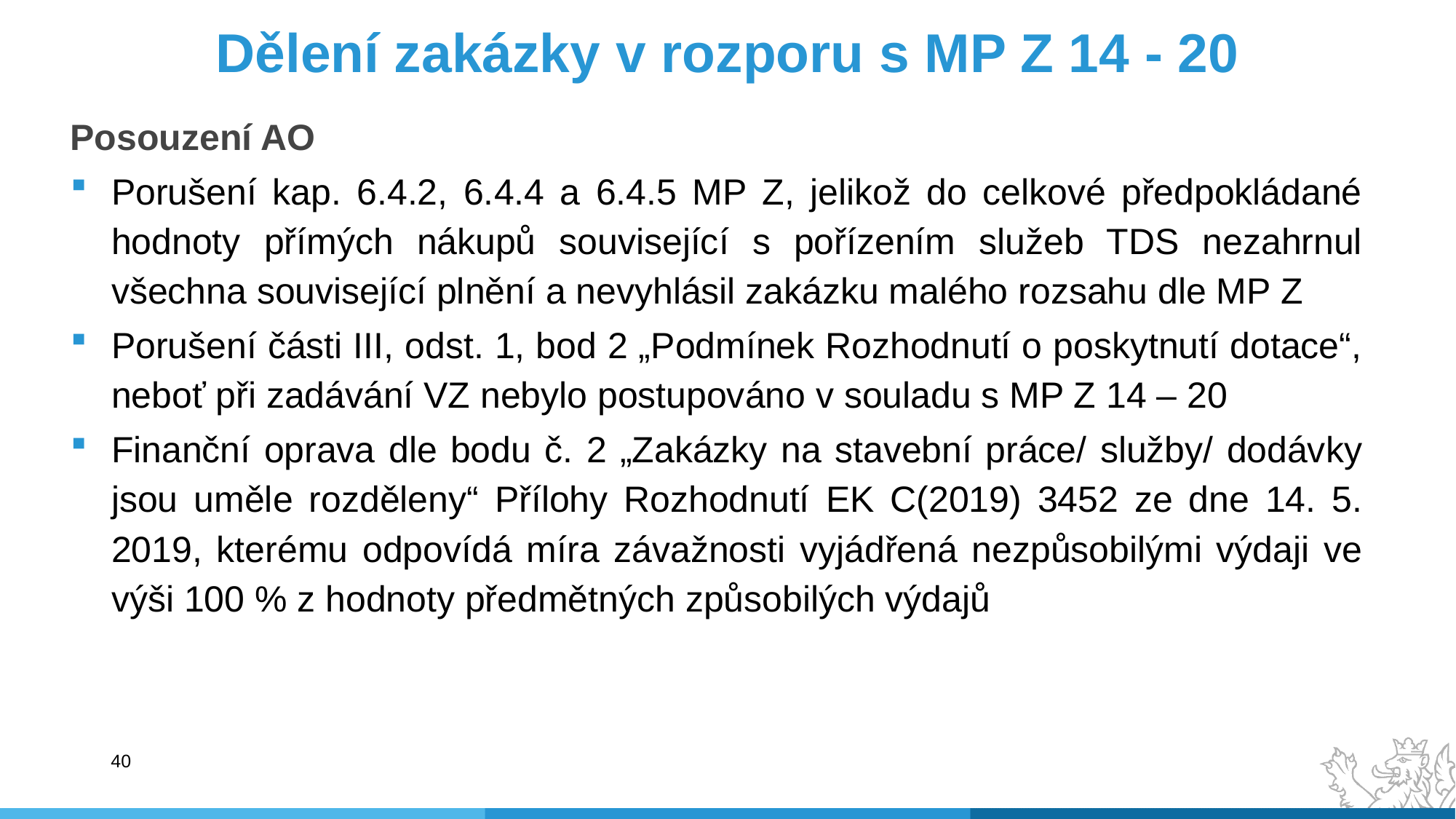

# Dělení zakázky v rozporu s MP Z 14 - 20
Posouzení AO
Porušení kap. 6.4.2, 6.4.4 a 6.4.5 MP Z, jelikož do celkové předpokládané hodnoty přímých nákupů související s pořízením služeb TDS nezahrnul všechna související plnění a nevyhlásil zakázku malého rozsahu dle MP Z
Porušení části III, odst. 1, bod 2 „Podmínek Rozhodnutí o poskytnutí dotace“, neboť při zadávání VZ nebylo postupováno v souladu s MP Z 14 – 20
Finanční oprava dle bodu č. 2 „Zakázky na stavební práce/ služby/ dodávky jsou uměle rozděleny“ Přílohy Rozhodnutí EK C(2019) 3452 ze dne 14. 5. 2019, kterému odpovídá míra závažnosti vyjádřená nezpůsobilými výdaji ve výši 100 % z hodnoty předmětných způsobilých výdajů
40